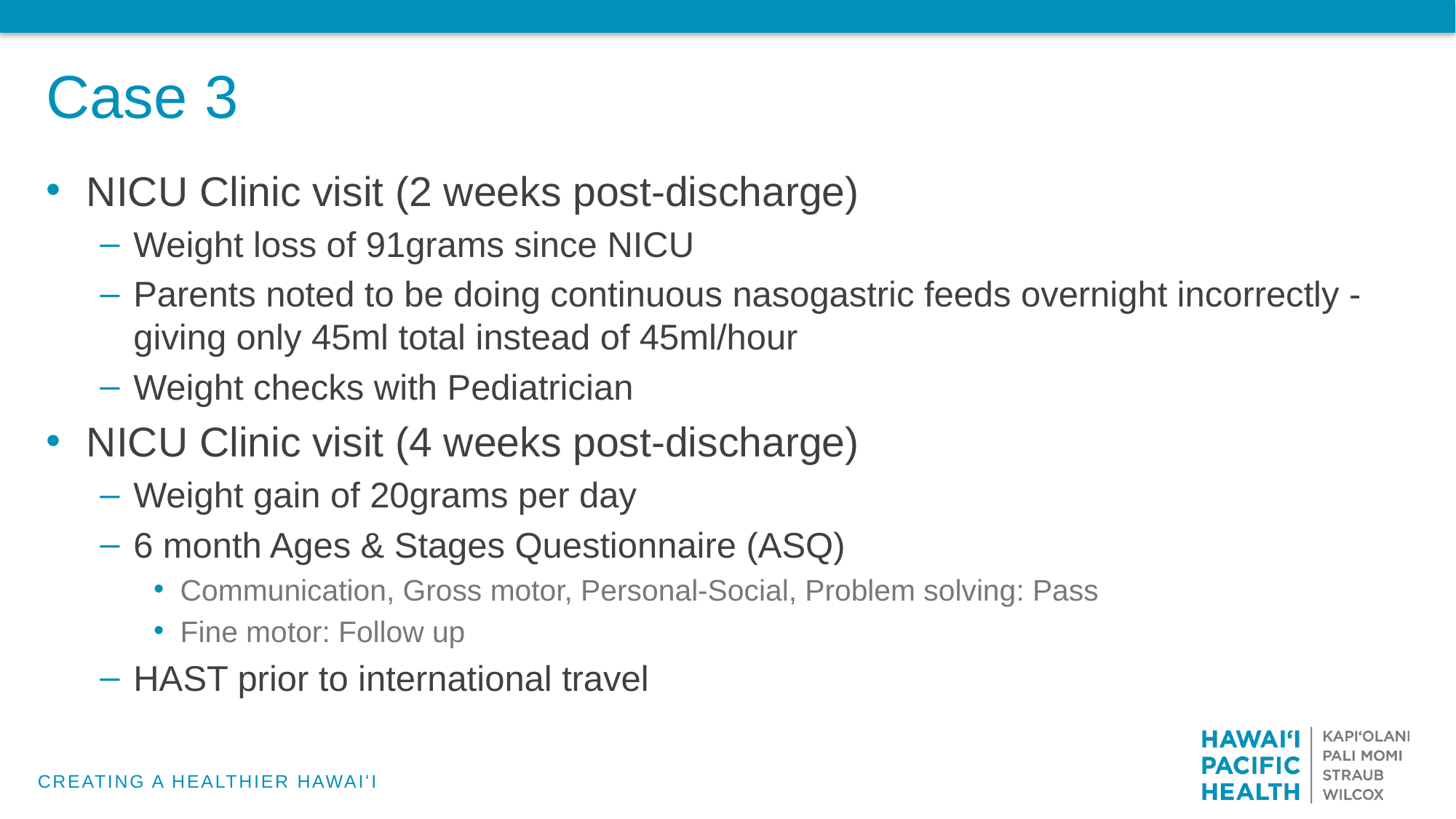

# Case 3
NICU Clinic visit (2 weeks post-discharge)
Weight loss of 91grams since NICU
Parents noted to be doing continuous nasogastric feeds overnight incorrectly - giving only 45ml total instead of 45ml/hour
Weight checks with Pediatrician
NICU Clinic visit (4 weeks post-discharge)
Weight gain of 20grams per day
6 month Ages & Stages Questionnaire (ASQ)
Communication, Gross motor, Personal-Social, Problem solving: Pass
Fine motor: Follow up
HAST prior to international travel

CREATING A HEALTHIER HAWAIʻI